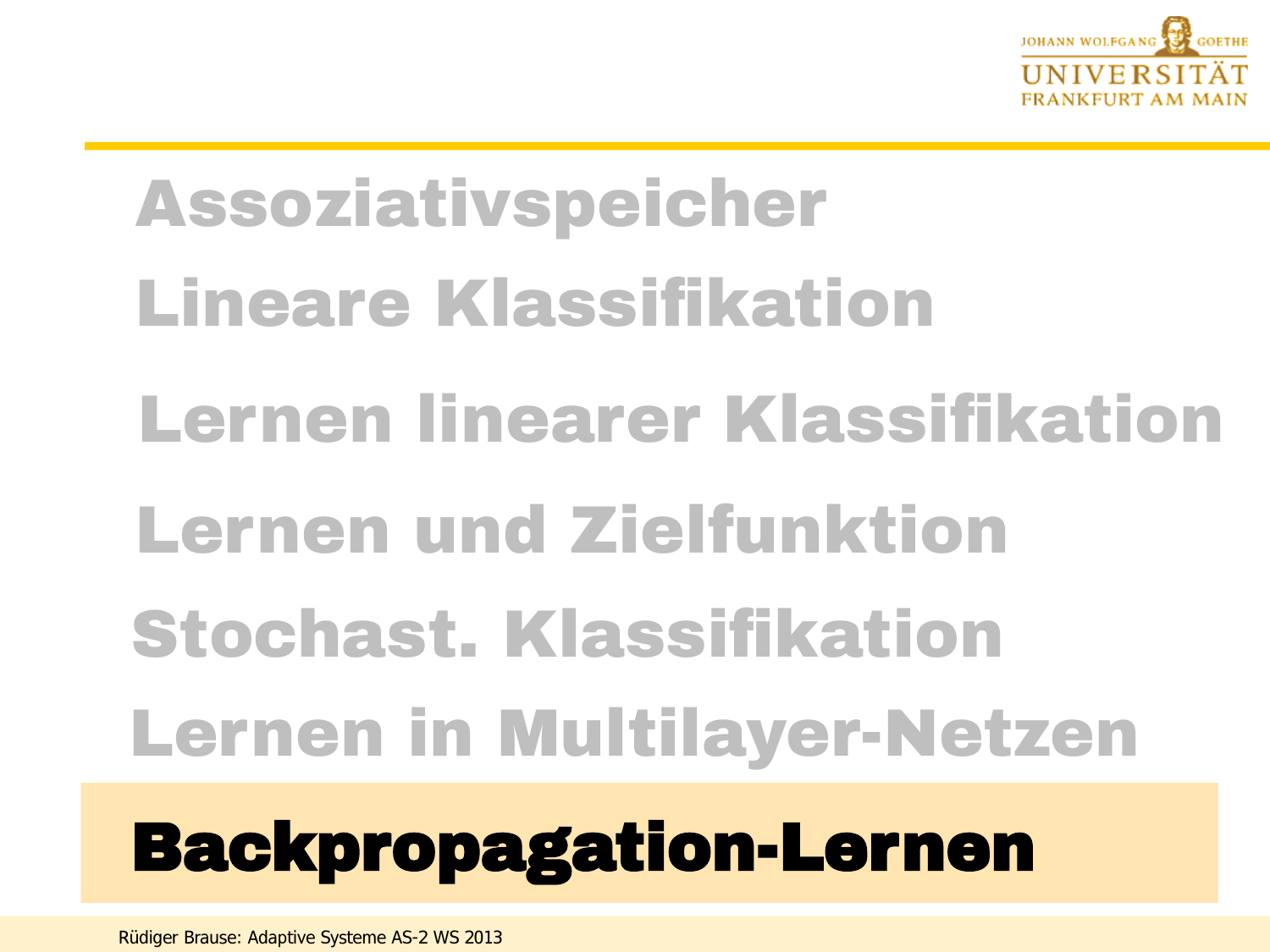

Assoziativspeicher
Lineare Klassifikation

Lernen linearer Klassifikation
Lernen und Zielfunktion
Stochast. Klassifikation
Lernen in Multilayer-Netzen
Backpropagation-Lernen
Rüdiger Brause: Adaptive Systeme AS-2 WS 2013